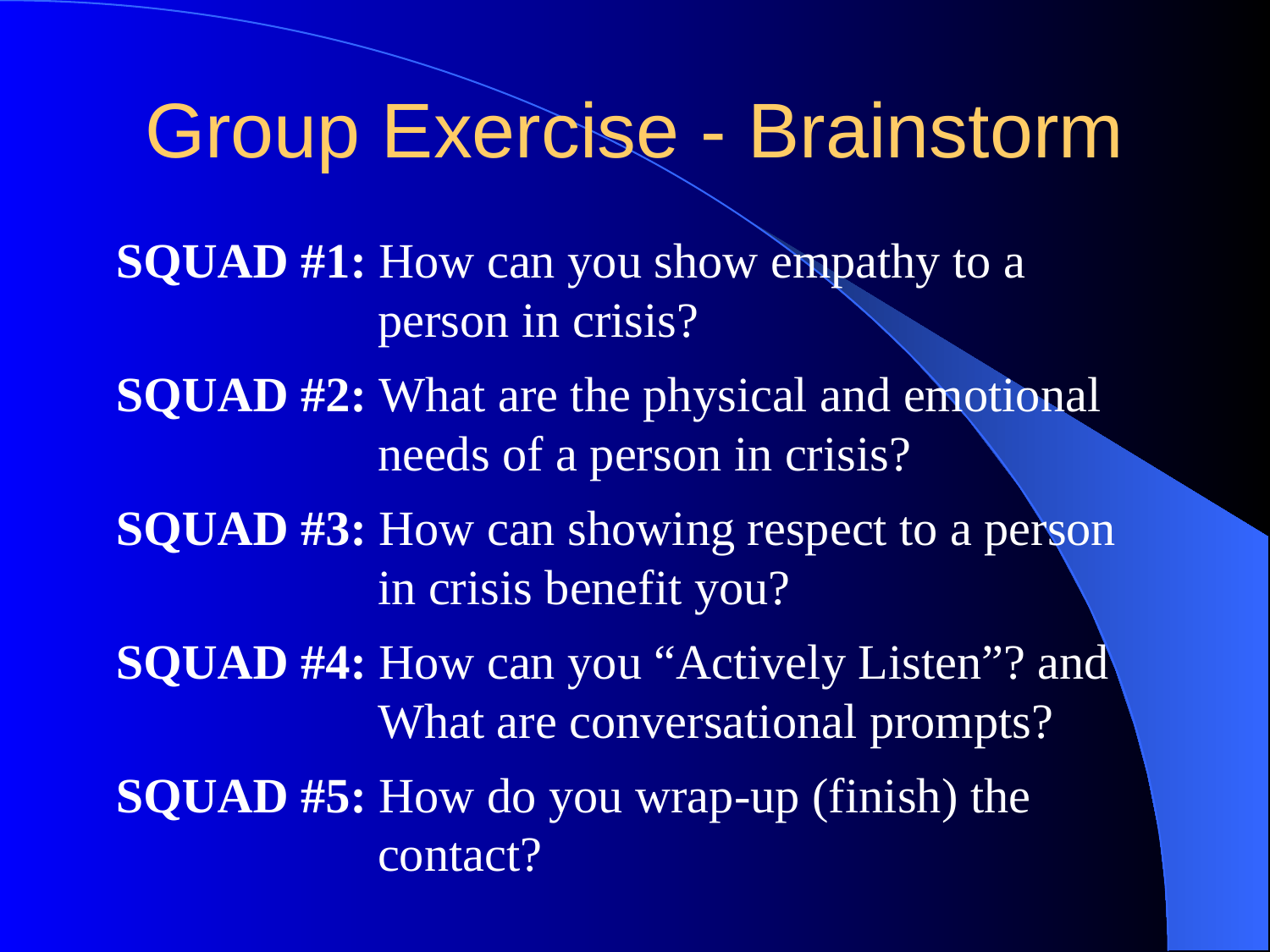

# Group Exercise - Brainstorm
SQUAD #1: How can you show empathy to a person in crisis?
SQUAD #2: What are the physical and emotional needs of a person in crisis?
SQUAD #3: How can showing respect to a person in crisis benefit you?
SQUAD #4: How can you “Actively Listen”? and What are conversational prompts?
SQUAD #5: How do you wrap-up (finish) the contact?